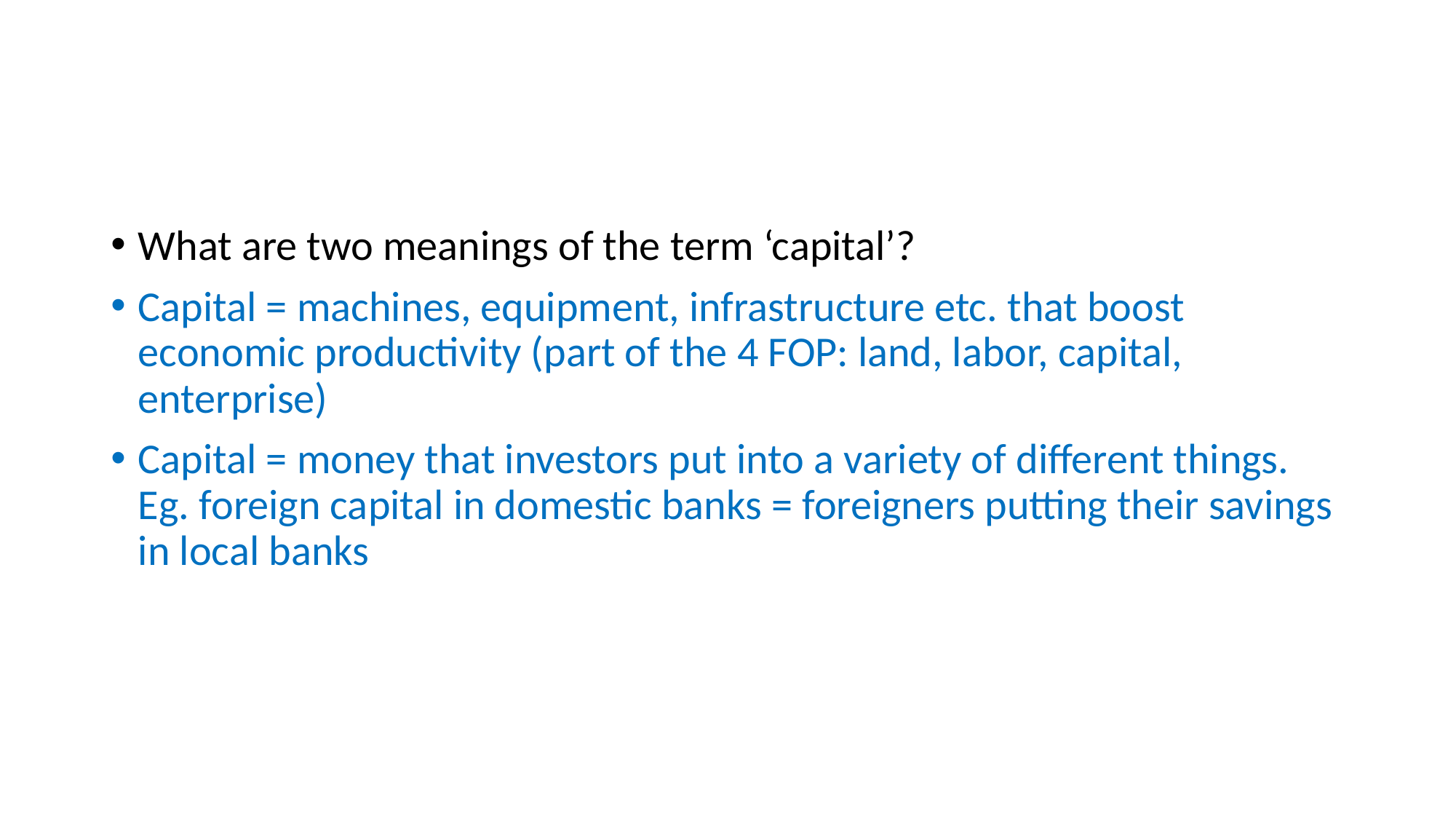

#
What are two meanings of the term ‘capital’?
Capital = machines, equipment, infrastructure etc. that boost economic productivity (part of the 4 FOP: land, labor, capital, enterprise)
Capital = money that investors put into a variety of different things. Eg. foreign capital in domestic banks = foreigners putting their savings in local banks